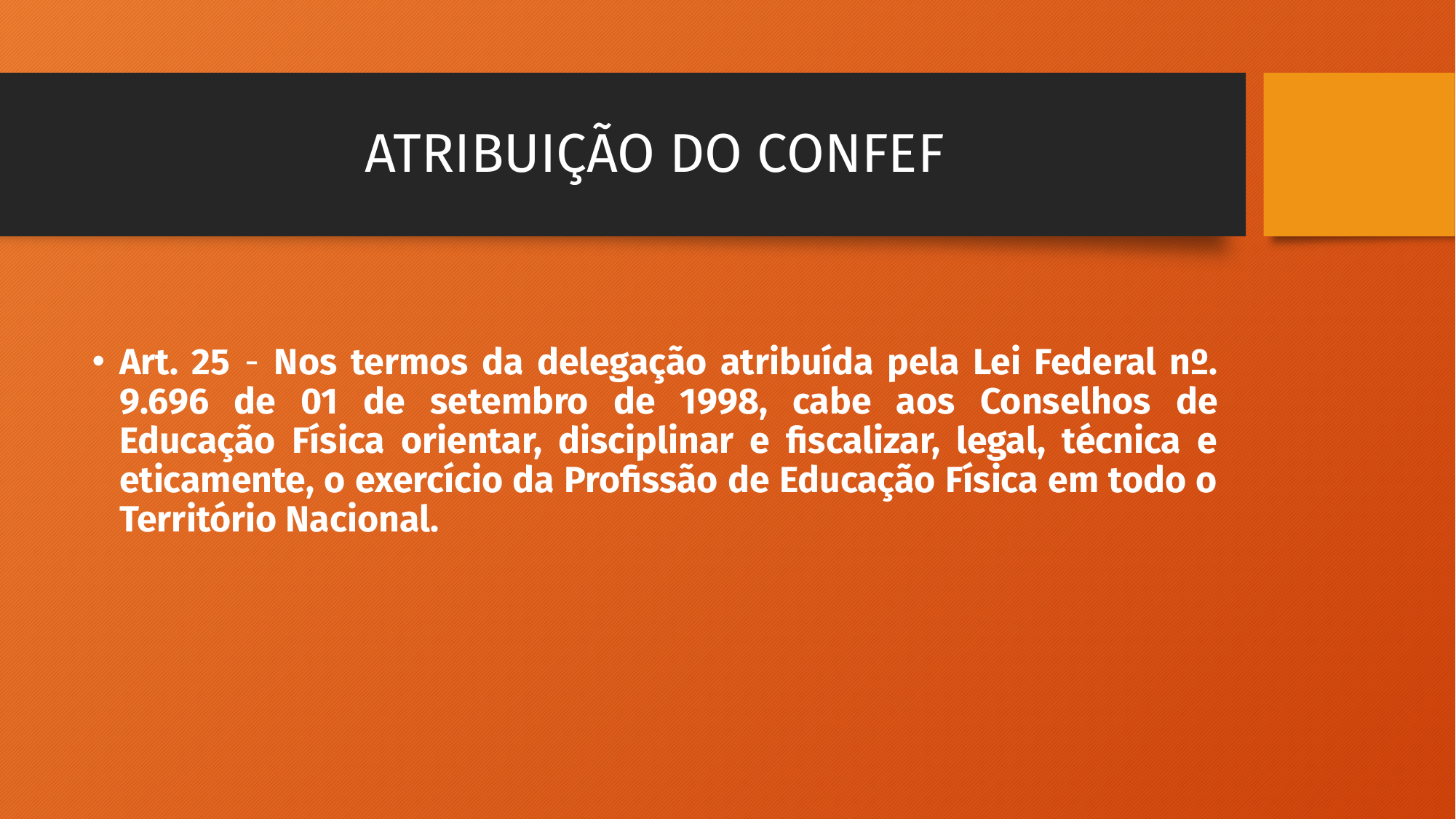

# ATRIBUIÇÃO DO CONFEF

Art. 25 - Nos termos da delegação atribuída pela Lei Federal nº. 9.696 de 01 de setembro de 1998, cabe aos Conselhos de Educação Física orientar, disciplinar e fiscalizar, legal, técnica e eticamente, o exercício da Profissão de Educação Física em todo o Território Nacional.